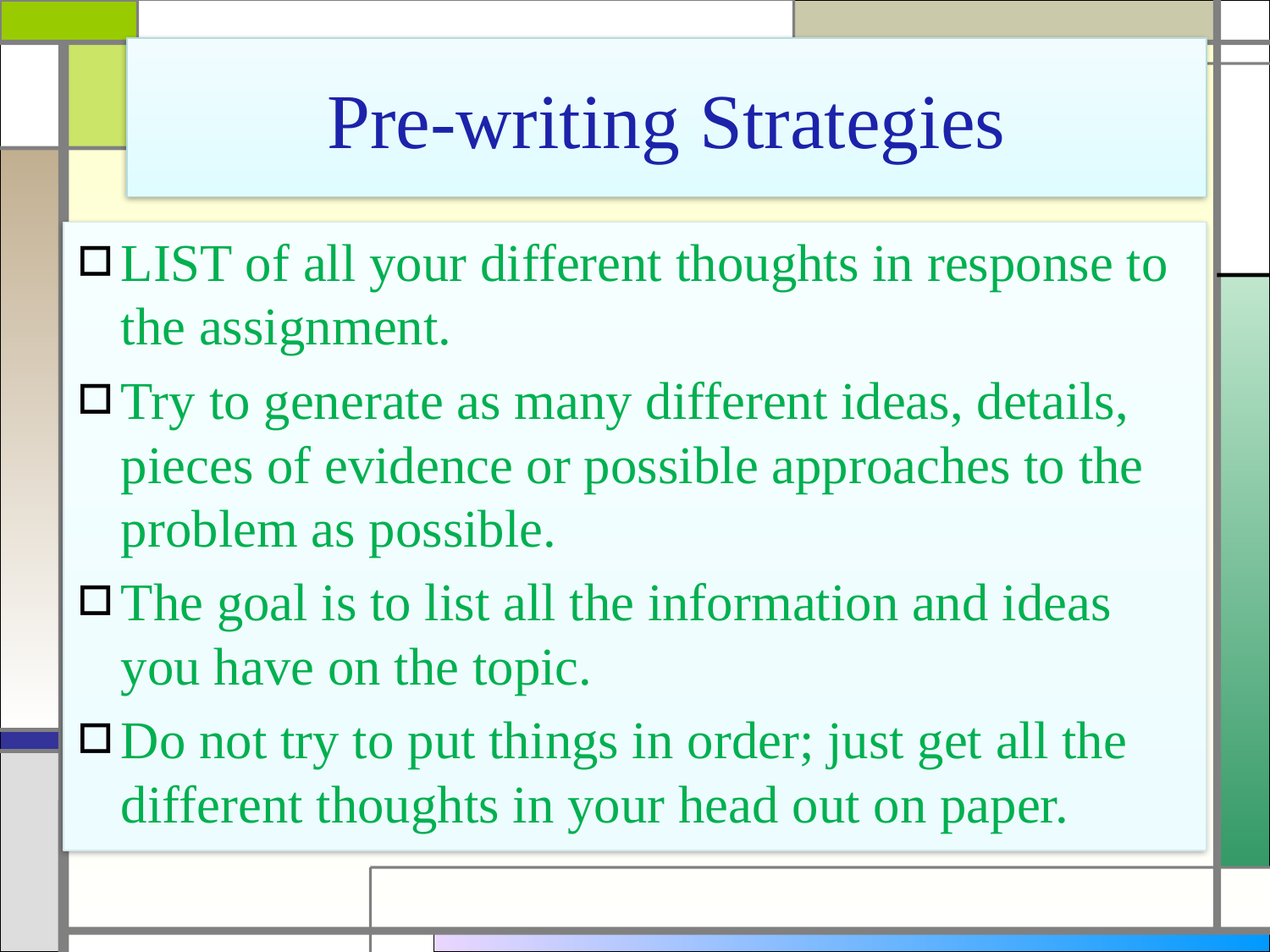

# Pre-writing Strategies
LIST of all your different thoughts in response to the assignment.
Try to generate as many different ideas, details, pieces of evidence or possible approaches to the problem as possible.
The goal is to list all the information and ideas you have on the topic.
Do not try to put things in order; just get all the different thoughts in your head out on paper.